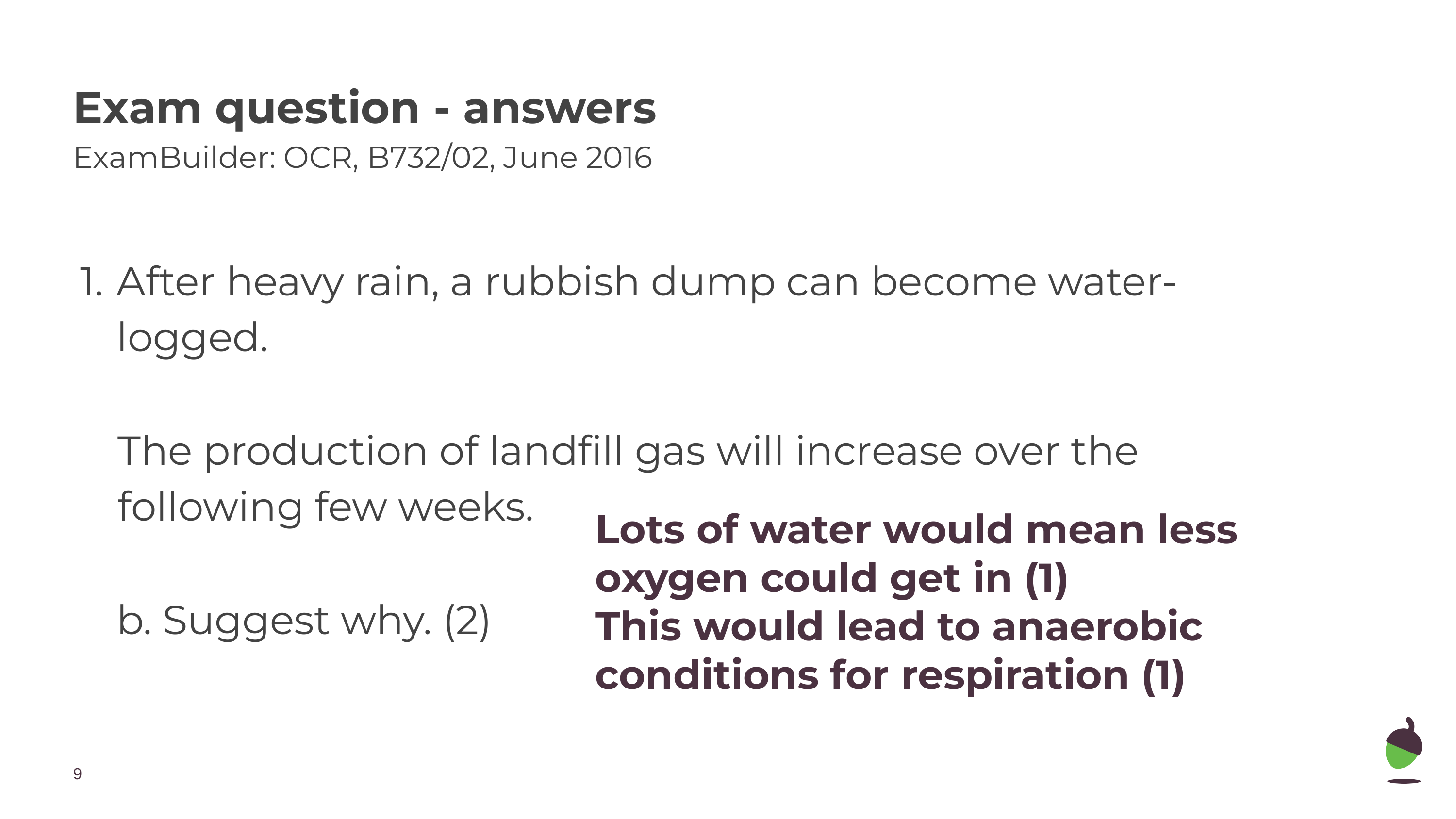

# Exam question - answers
ExamBuilder: OCR, B732/02, June 2016
After heavy rain, a rubbish dump can become water-logged.

The production of landfill gas will increase over the following few weeks.

b. Suggest why. (2)

Lots of water would mean less oxygen could get in (1)
This would lead to anaerobic conditions for respiration (1)
9